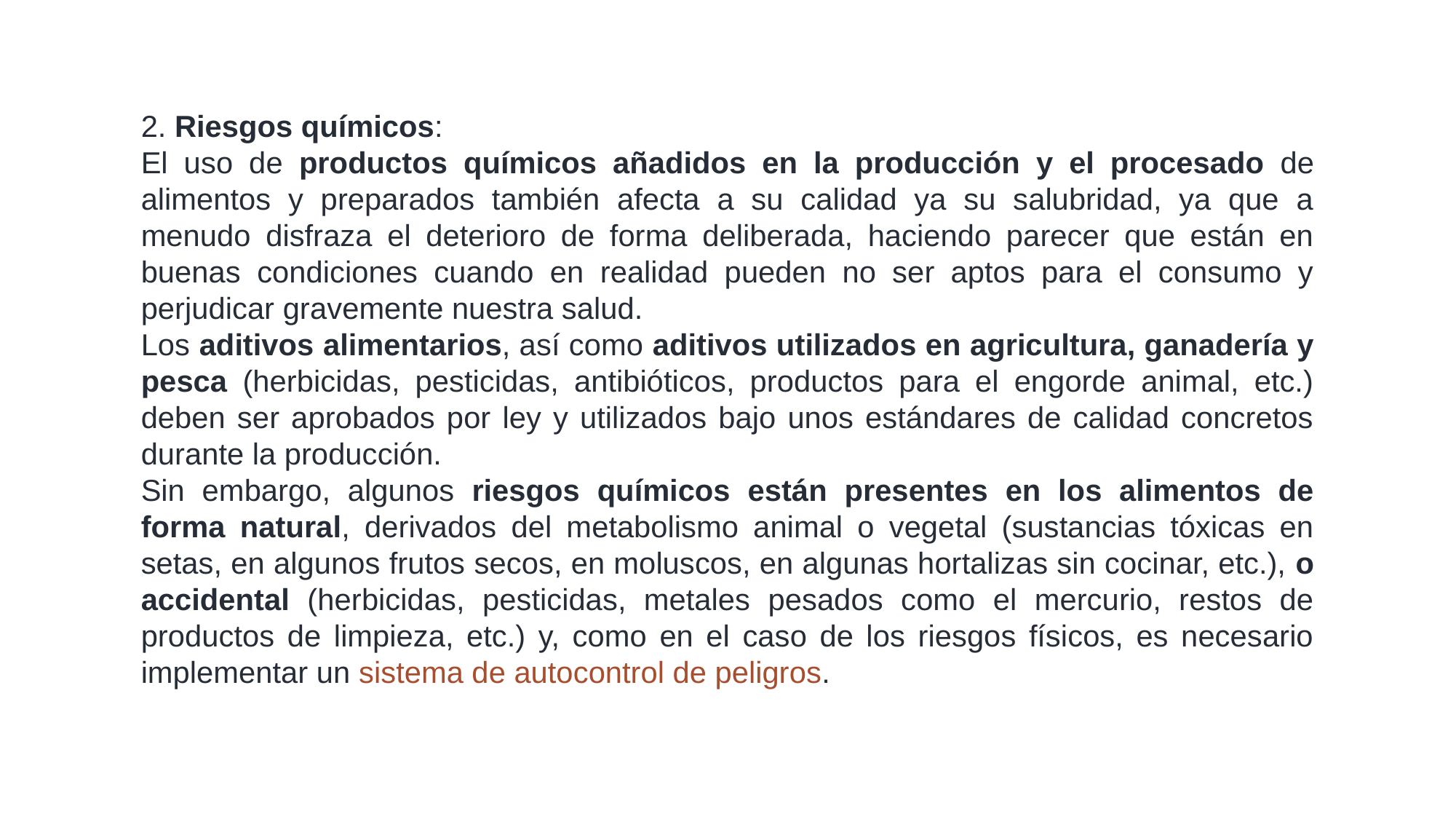

2. Riesgos químicos:
El uso de productos químicos añadidos en la producción y el procesado de alimentos y preparados también afecta a su calidad ya su salubridad, ya que a menudo disfraza el deterioro de forma deliberada, haciendo parecer que están en buenas condiciones cuando en realidad pueden no ser aptos para el consumo y perjudicar gravemente nuestra salud.
Los aditivos alimentarios, así como aditivos utilizados en agricultura, ganadería y pesca (herbicidas, pesticidas, antibióticos, productos para el engorde animal, etc.) deben ser aprobados por ley y utilizados bajo unos estándares de calidad concretos durante la producción.
Sin embargo, algunos riesgos químicos están presentes en los alimentos de forma natural, derivados del metabolismo animal o vegetal (sustancias tóxicas en setas, en algunos frutos secos, en moluscos, en algunas hortalizas sin cocinar, etc.), o accidental (herbicidas, pesticidas, metales pesados como el mercurio, restos de productos de limpieza, etc.) y, como en el caso de los riesgos físicos, es necesario implementar un sistema de autocontrol de peligros.